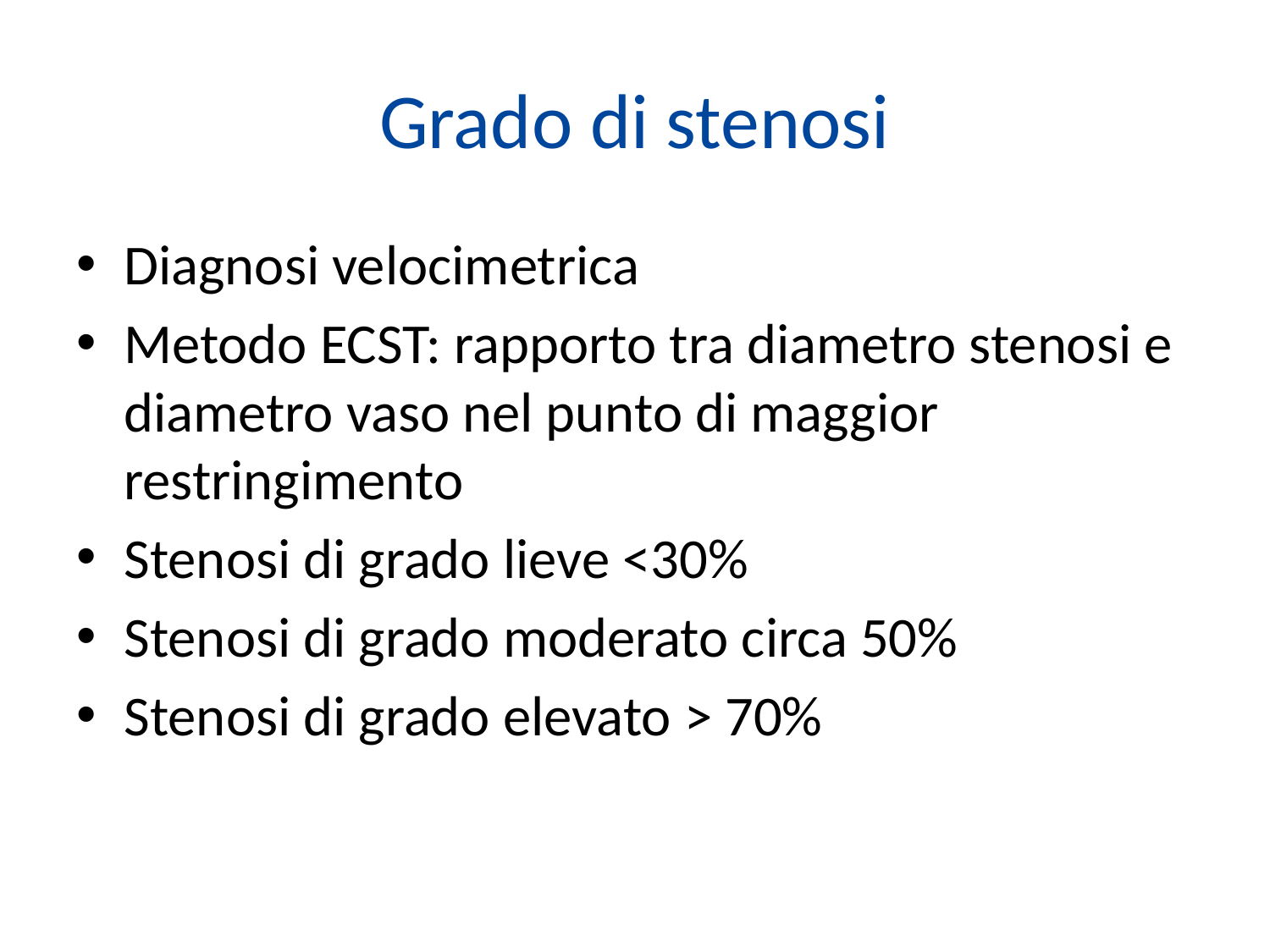

# Grado di stenosi
Diagnosi velocimetrica
Metodo ECST: rapporto tra diametro stenosi e diametro vaso nel punto di maggior restringimento
Stenosi di grado lieve <30%
Stenosi di grado moderato circa 50%
Stenosi di grado elevato > 70%